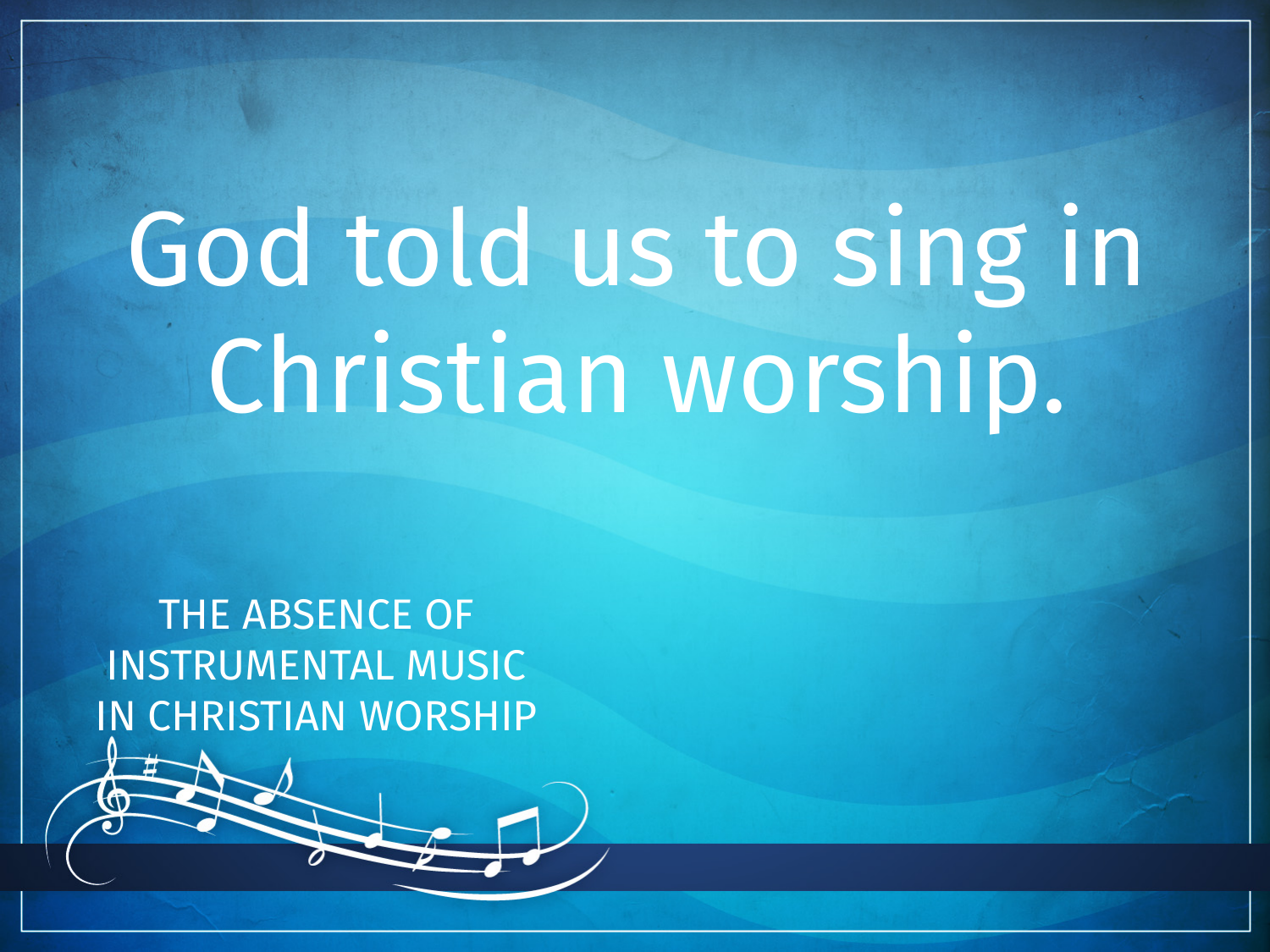

God told us to sing in Christian worship.
# THE ABSENCE OF INSTRUMENTAL MUSIC IN CHRISTIAN WORSHIP